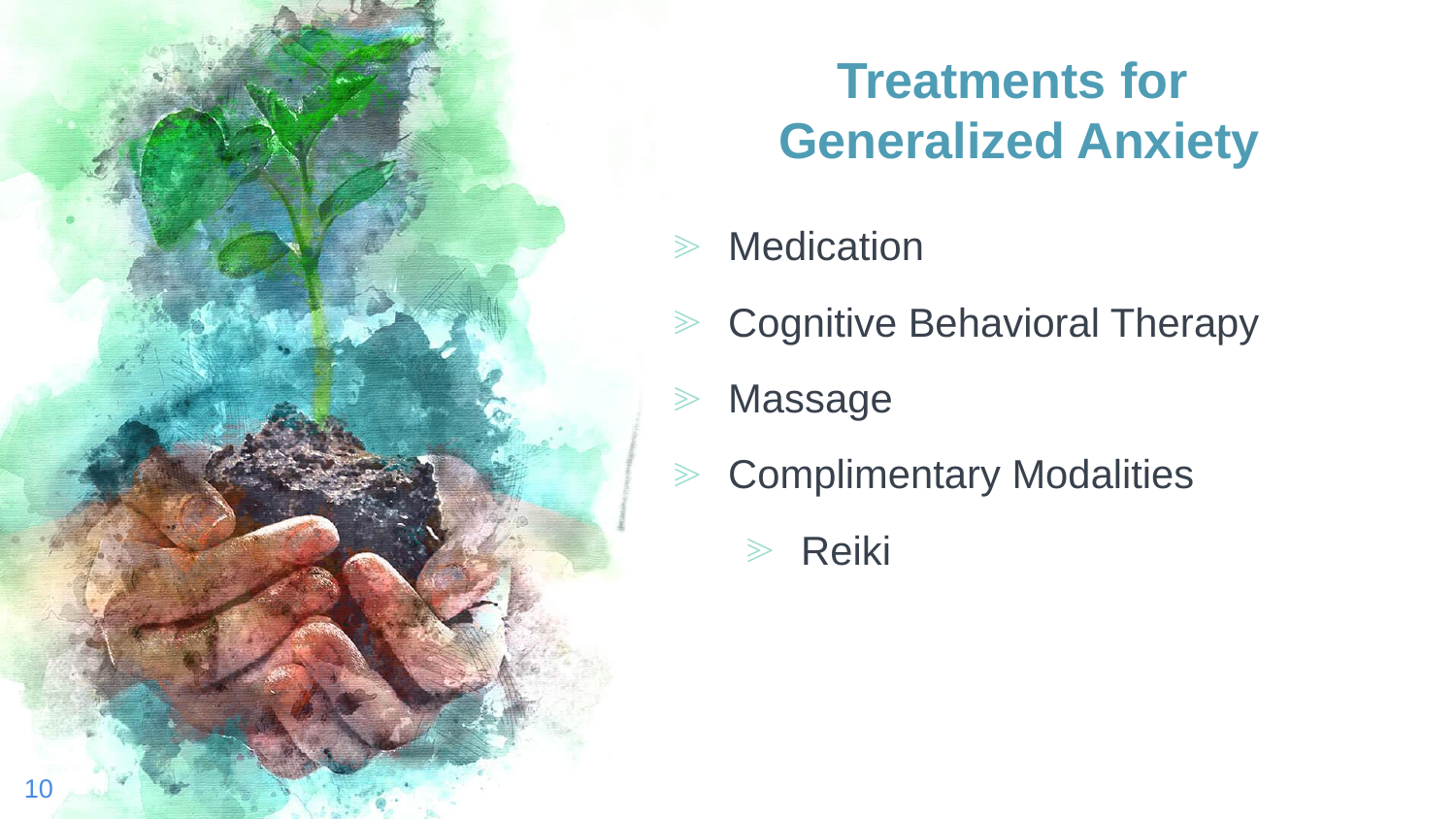

# Treatments for Generalized Anxiety
Medication
Cognitive Behavioral Therapy
Massage
Complimentary Modalities
Reiki
10